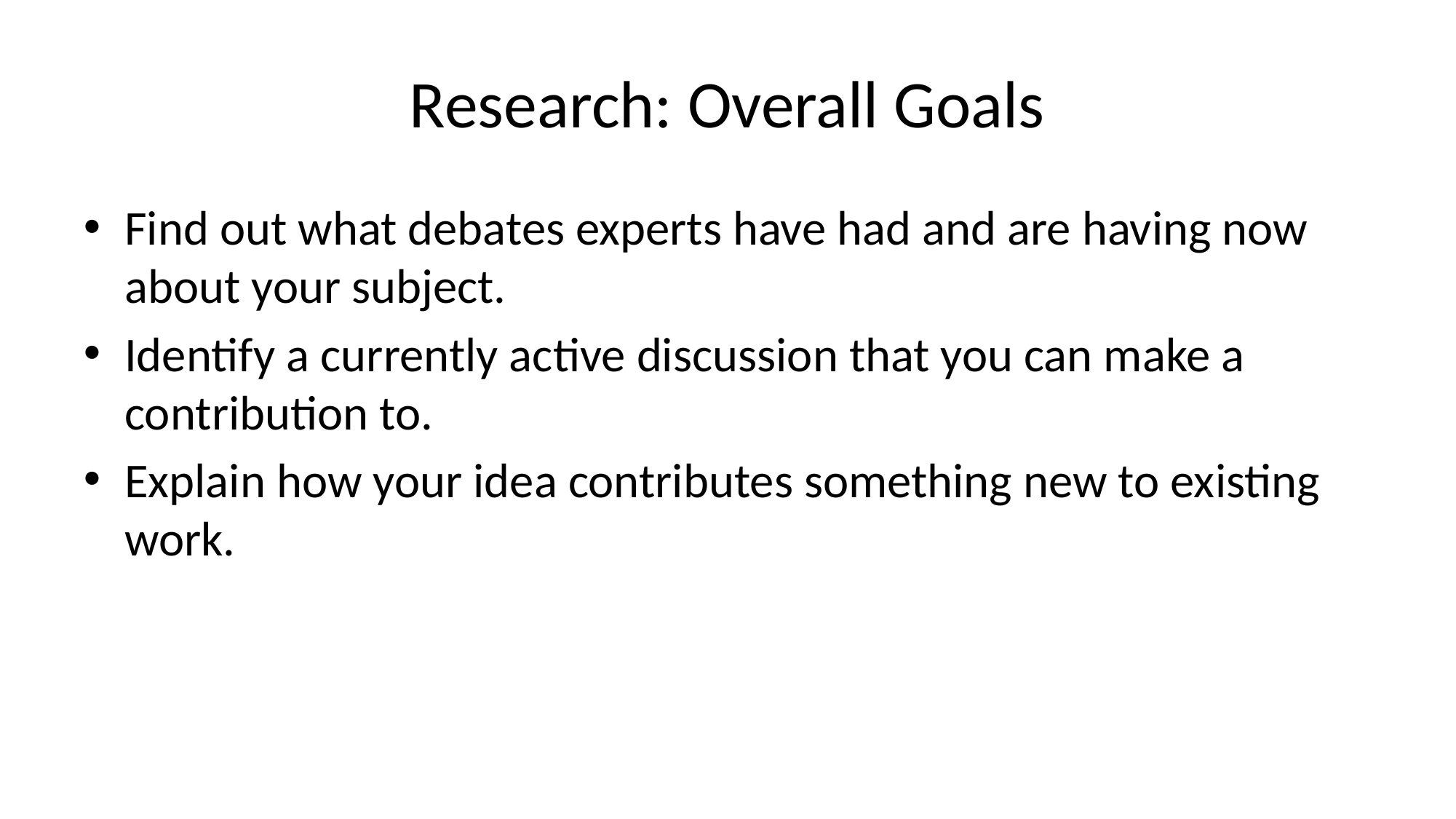

# Research: Overall Goals
Find out what debates experts have had and are having now about your subject.
Identify a currently active discussion that you can make a contribution to.
Explain how your idea contributes something new to existing work.